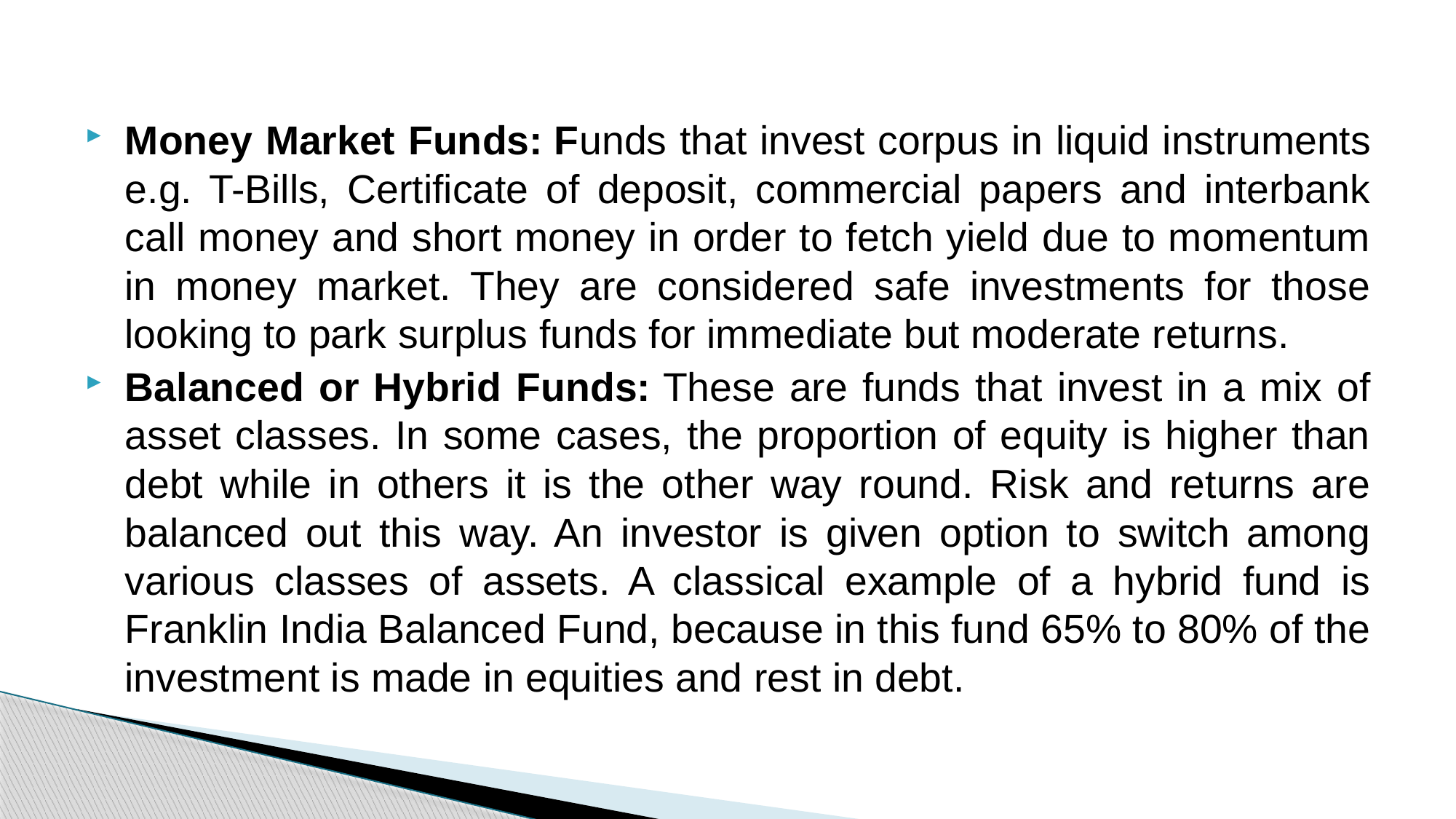

Money Market Funds: Funds that invest corpus in liquid instruments e.g. T-Bills, Certificate of deposit, commercial papers and interbank call money and short money in order to fetch yield due to momentum in money market. They are considered safe investments for those looking to park surplus funds for immediate but moderate returns.
Balanced or Hybrid Funds: These are funds that invest in a mix of asset classes. In some cases, the proportion of equity is higher than debt while in others it is the other way round. Risk and returns are balanced out this way. An investor is given option to switch among various classes of assets. A classical example of a hybrid fund is Franklin India Balanced Fund, because in this fund 65% to 80% of the investment is made in equities and rest in debt.